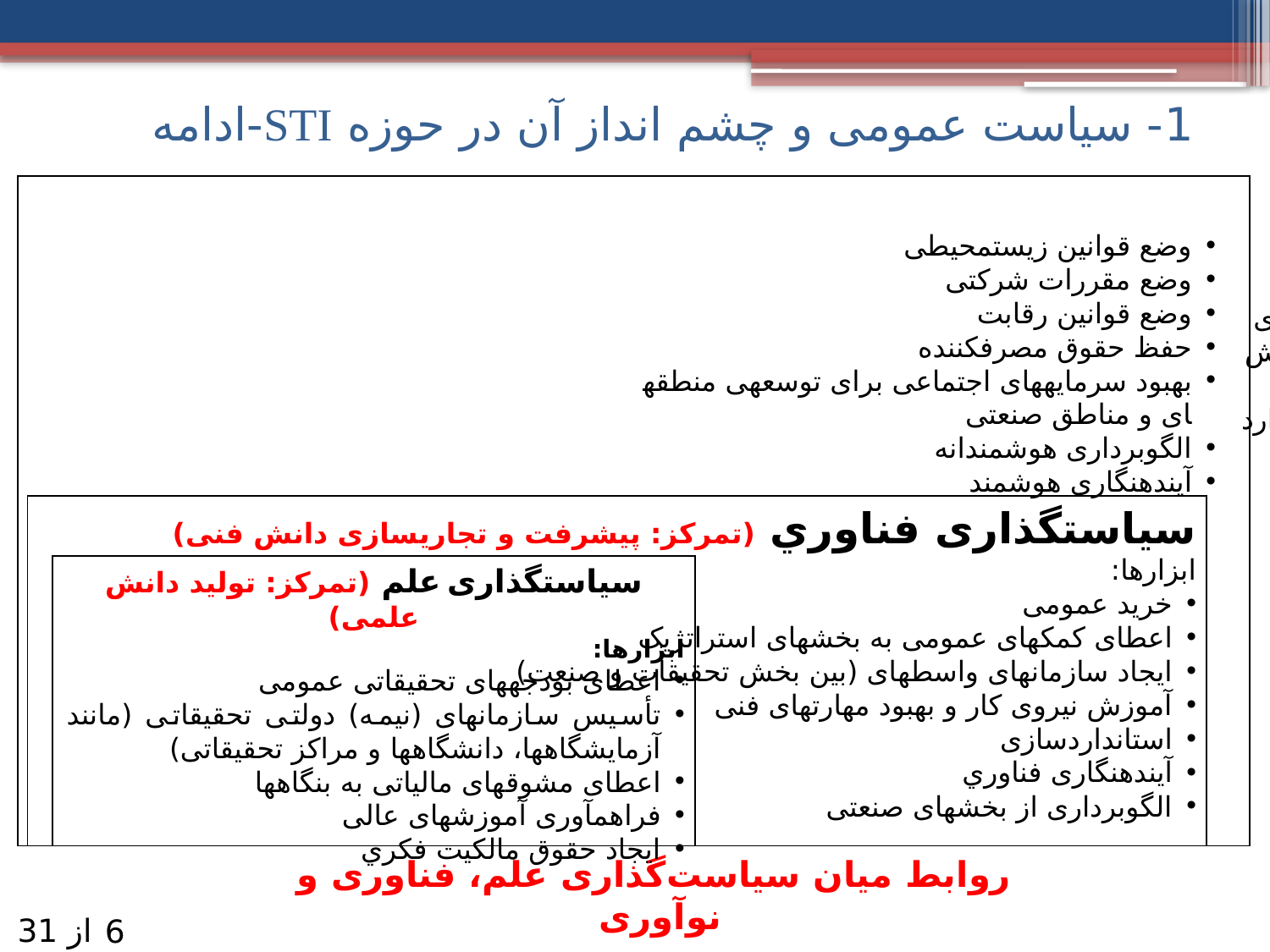

1- سیاست عمومی و چشم انداز آن در حوزه STI-ادامه

وضع قوانین زیست­محیطی
وضع مقررات شرکتی
وضع قوانین رقابت
حفظ حقوق مصرف­کننده
بهبود سرمایه­های اجتماعی برای توسعه­ی منطقه­ای و مناطق صنعتی
الگوبرداری هوشمندانه
آینده­نگاری هوشمند

سیاست­گذاری نوآوری
تمرکز: عملکرد نوآورانه­ی کلی اقتصاد
ابزارها:
بهبود مهارت­های شخصی و توانایی­های یادگیری (توسط سیستم­های آموزشی عمومی و آموزش کارگران)
بهبود یادگیری و عملکرد سازمانی (مانند استاندارد ISO 9000 و کنترل کیفیت)
بهبود دسترسی به اطلاعات: جامعه­ی اطلاعاتی

سیاست­گذاری فناوري (تمرکز: پیشرفت و تجاری­سازی دانش فنی)
ابزارها:
خرید عمومی
اعطای کمک­های عمومی به بخش­های استراتژیک
ایجاد سازمان­های واسطه­ای (بین بخش تحقیقات و صنعت)
آموزش نیروی کار و بهبود مهارت­های فنی
استانداردسازی
آینده­نگاری فناوري
الگوبرداری از بخش­های صنعتی
سیاست­گذاری علم (تمرکز: تولید دانش علمی)
ابزارها:
اعطای بودجه­های تحقیقاتی عمومی
تأسیس سازمان­های (نیمه) دولتی تحقیقاتی (مانند آزمایشگاه­ها، دانشگاه­ها و مراکز تحقیقاتی)
اعطای مشوق­های مالیاتی به بنگاه­ها
فراهم­آوری آموزش­های عالی
ایجاد حقوق مالکیت فكري
 روابط میان سیاست‌گذاری علم، فناوری و نوآوری
از 31
6